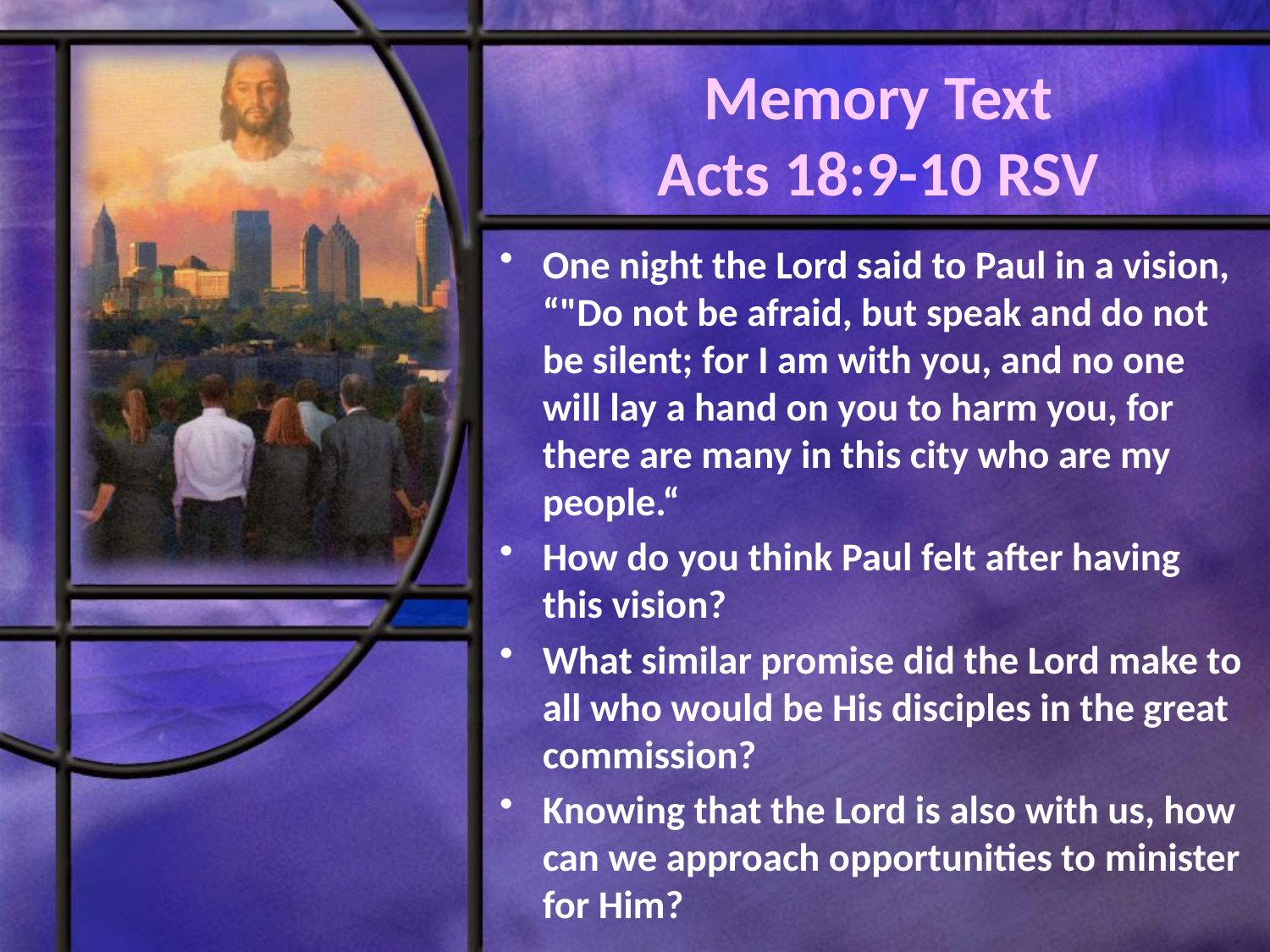

# Memory Text Acts 18:9-10 RSV
One night the Lord said to Paul in a vision, “"Do not be afraid, but speak and do not be silent; for I am with you, and no one will lay a hand on you to harm you, for there are many in this city who are my people.“
How do you think Paul felt after having this vision?
What similar promise did the Lord make to all who would be His disciples in the great commission?
Knowing that the Lord is also with us, how can we approach opportunities to minister for Him?